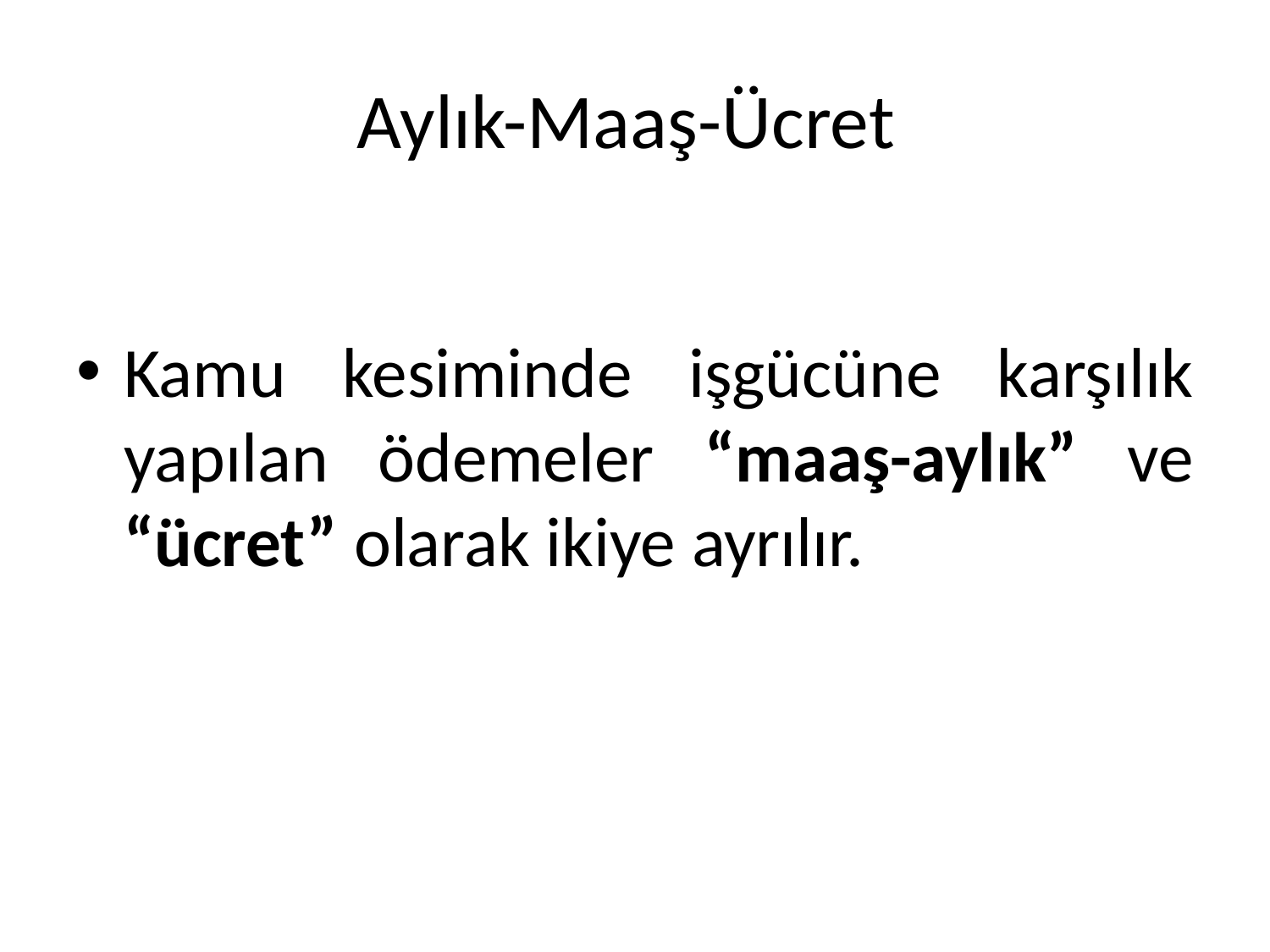

# Aylık-Maaş-Ücret

Kamu kesiminde işgücüne karşılık yapılan ödemeler “maaş-aylık” ve “ücret” olarak ikiye ayrılır.